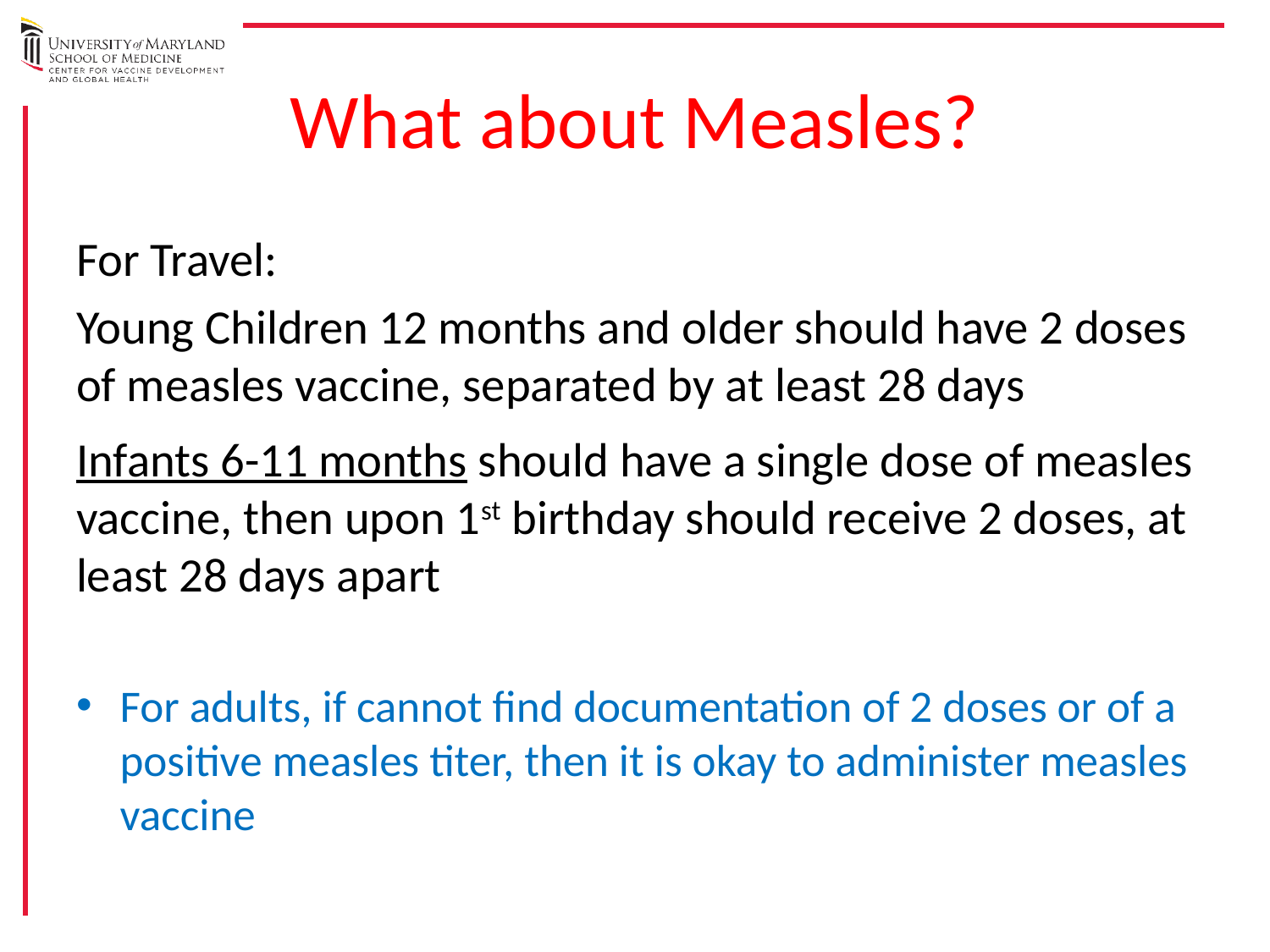

# What about Measles?
For Travel:
Young Children 12 months and older should have 2 doses of measles vaccine, separated by at least 28 days
Infants 6-11 months should have a single dose of measles vaccine, then upon 1st birthday should receive 2 doses, at least 28 days apart

For adults, if cannot find documentation of 2 doses or of a positive measles titer, then it is okay to administer measles vaccine